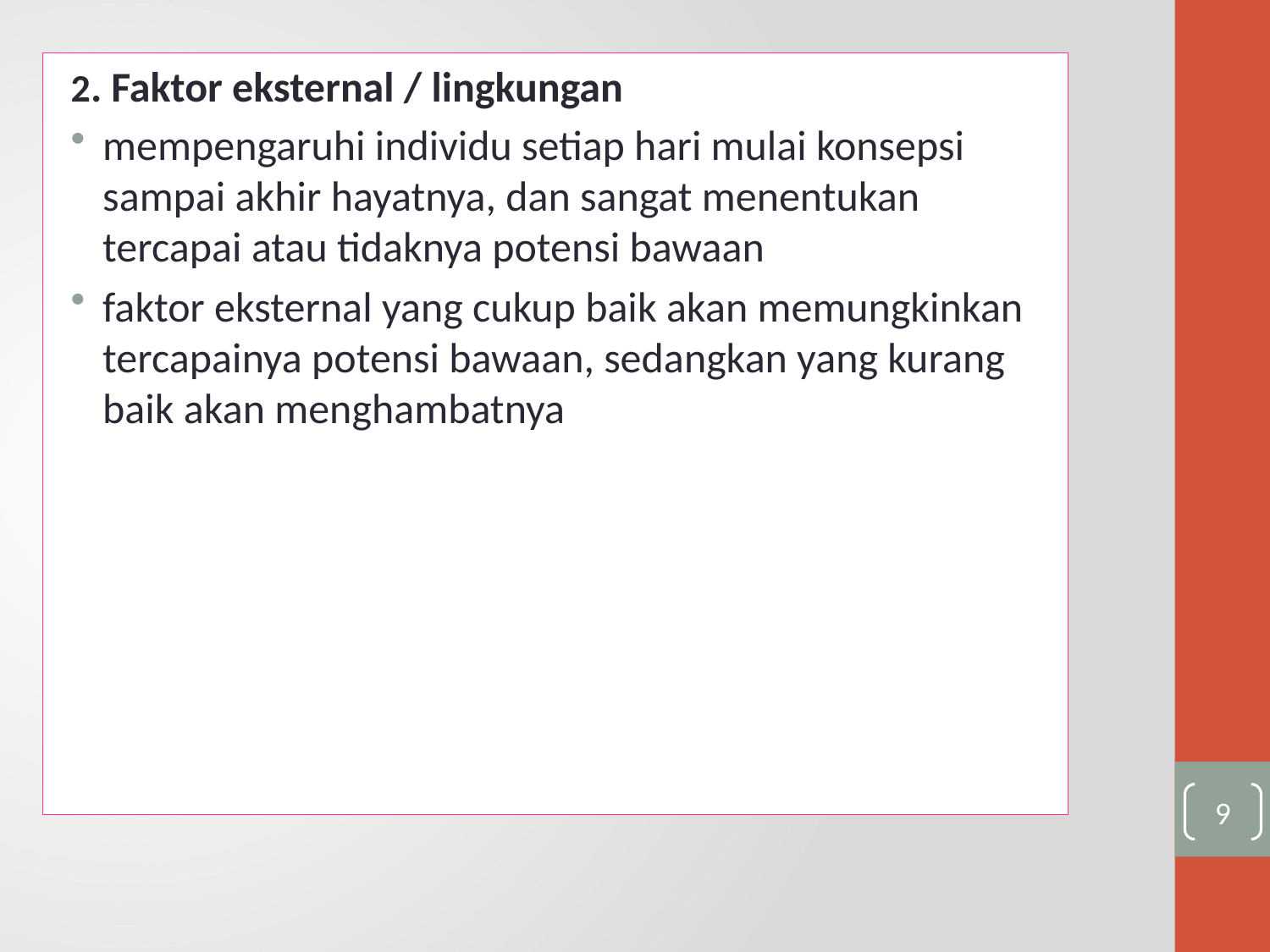

2. Faktor eksternal / lingkungan
mempengaruhi individu setiap hari mulai konsepsi sampai akhir hayatnya, dan sangat menentukan tercapai atau tidaknya potensi bawaan
faktor eksternal yang cukup baik akan memungkinkan tercapainya potensi bawaan, sedangkan yang kurang baik akan menghambatnya
9